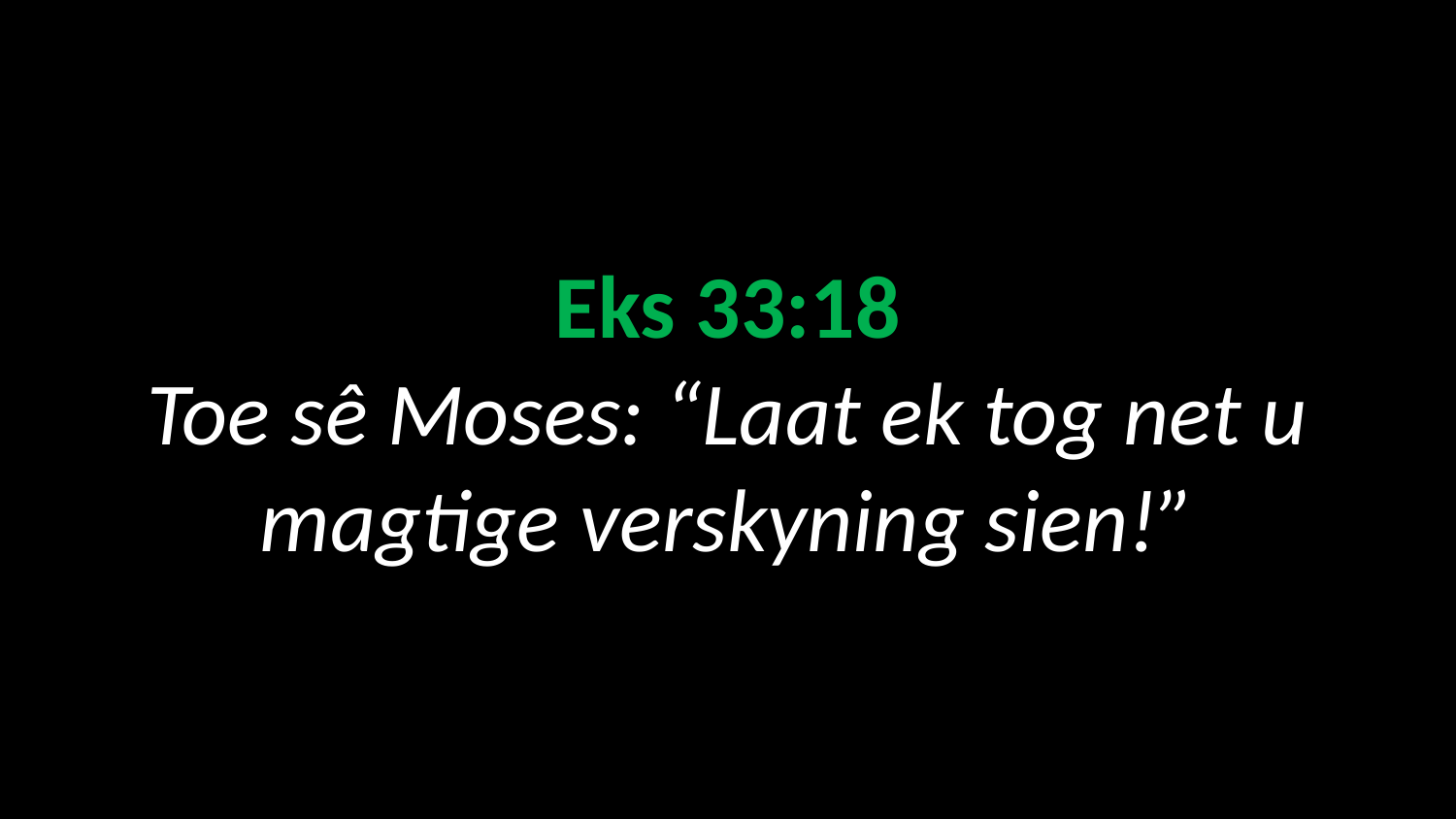

# Eks 33:18 Toe sê Moses: “Laat ek tog net u magtige verskyning sien!”